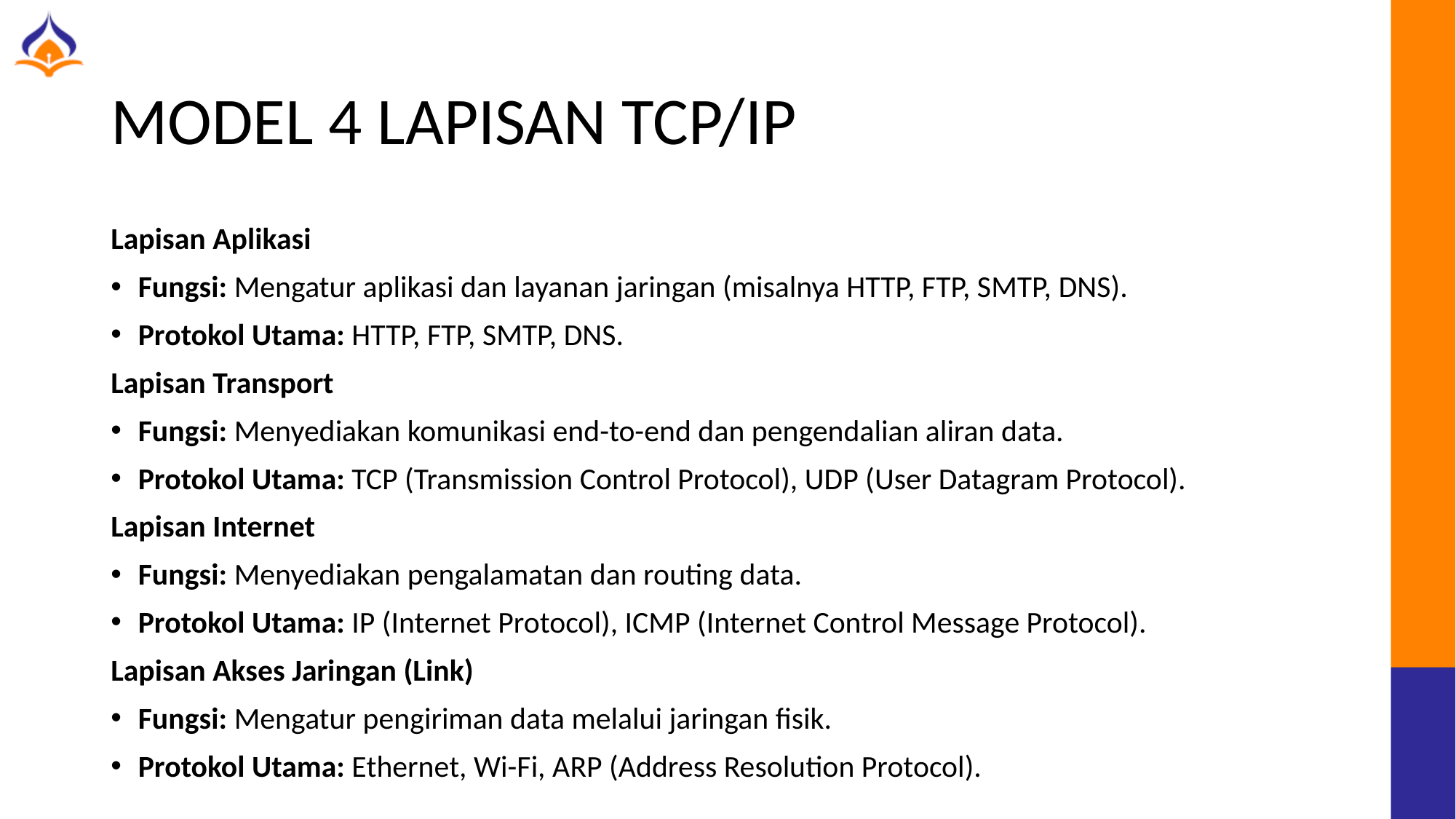

# MODEL 4 LAPISAN TCP/IP
Lapisan Aplikasi
Fungsi: Mengatur aplikasi dan layanan jaringan (misalnya HTTP, FTP, SMTP, DNS).
Protokol Utama: HTTP, FTP, SMTP, DNS.
Lapisan Transport
Fungsi: Menyediakan komunikasi end-to-end dan pengendalian aliran data.
Protokol Utama: TCP (Transmission Control Protocol), UDP (User Datagram Protocol).
Lapisan Internet
Fungsi: Menyediakan pengalamatan dan routing data.
Protokol Utama: IP (Internet Protocol), ICMP (Internet Control Message Protocol).
Lapisan Akses Jaringan (Link)
Fungsi: Mengatur pengiriman data melalui jaringan fisik.
Protokol Utama: Ethernet, Wi-Fi, ARP (Address Resolution Protocol).